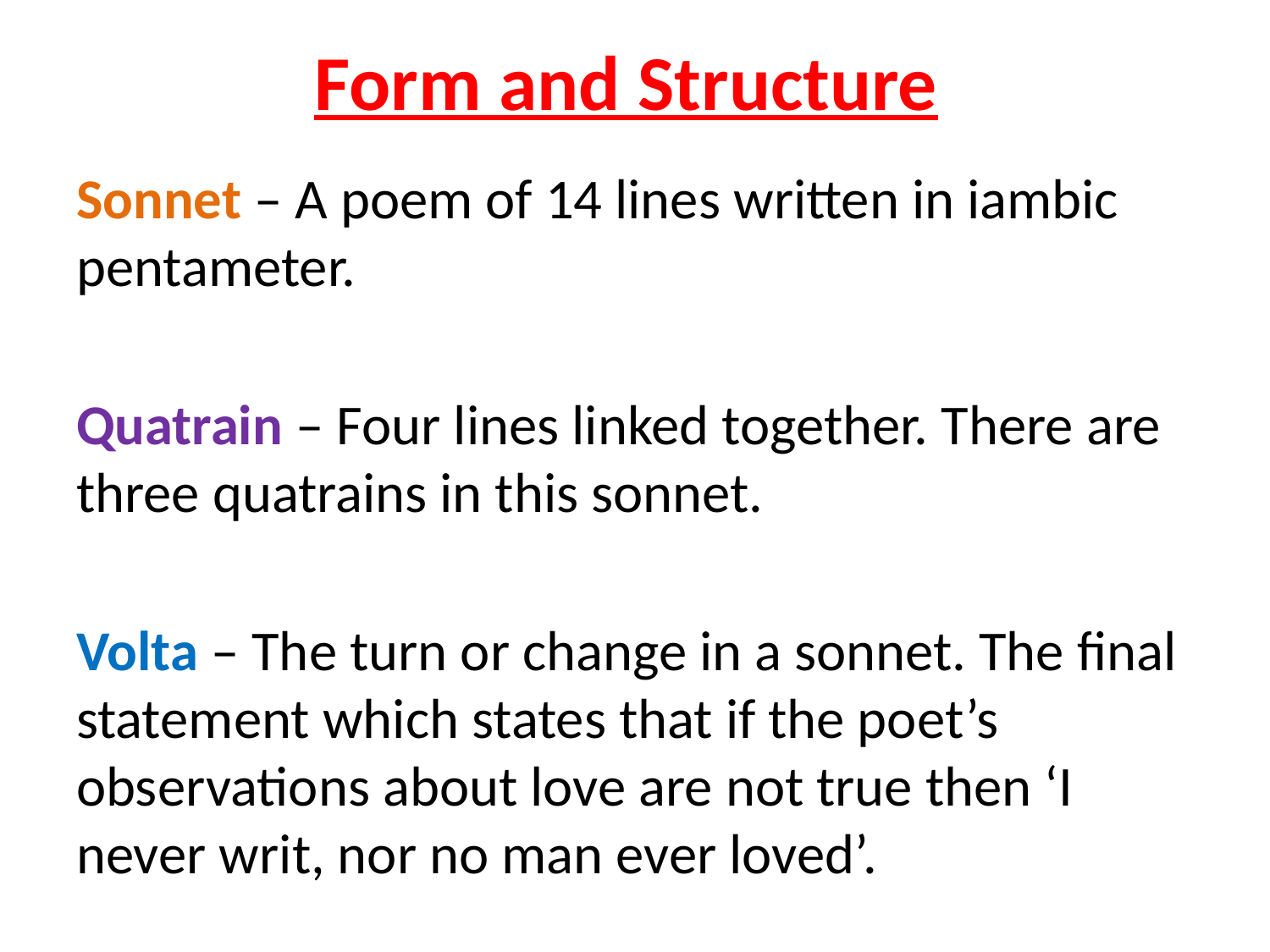

# Form and Structure
Sonnet – A poem of 14 lines written in iambic pentameter.

Quatrain – Four lines linked together. There are three quatrains in this sonnet.

Volta – The turn or change in a sonnet. The final statement which states that if the poet’s observations about love are not true then ‘I never writ, nor no man ever loved’.